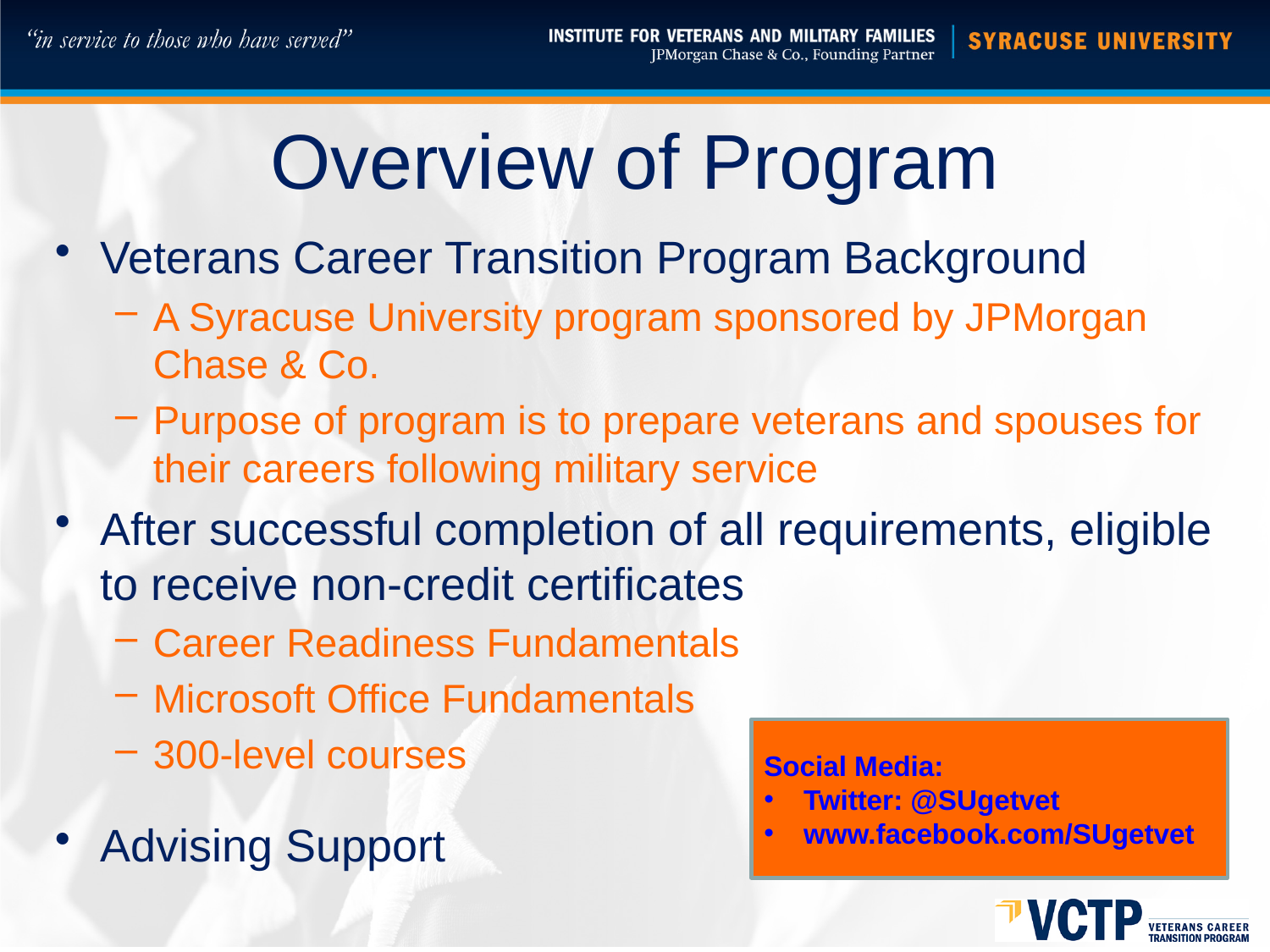

# Overview of Program
Veterans Career Transition Program Background
A Syracuse University program sponsored by JPMorgan Chase & Co.
Purpose of program is to prepare veterans and spouses for their careers following military service
After successful completion of all requirements, eligible to receive non-credit certificates
Career Readiness Fundamentals
Microsoft Office Fundamentals
300-level courses

Advising Support
Social Media:
Twitter: @SUgetvet
www.facebook.com/SUgetvet